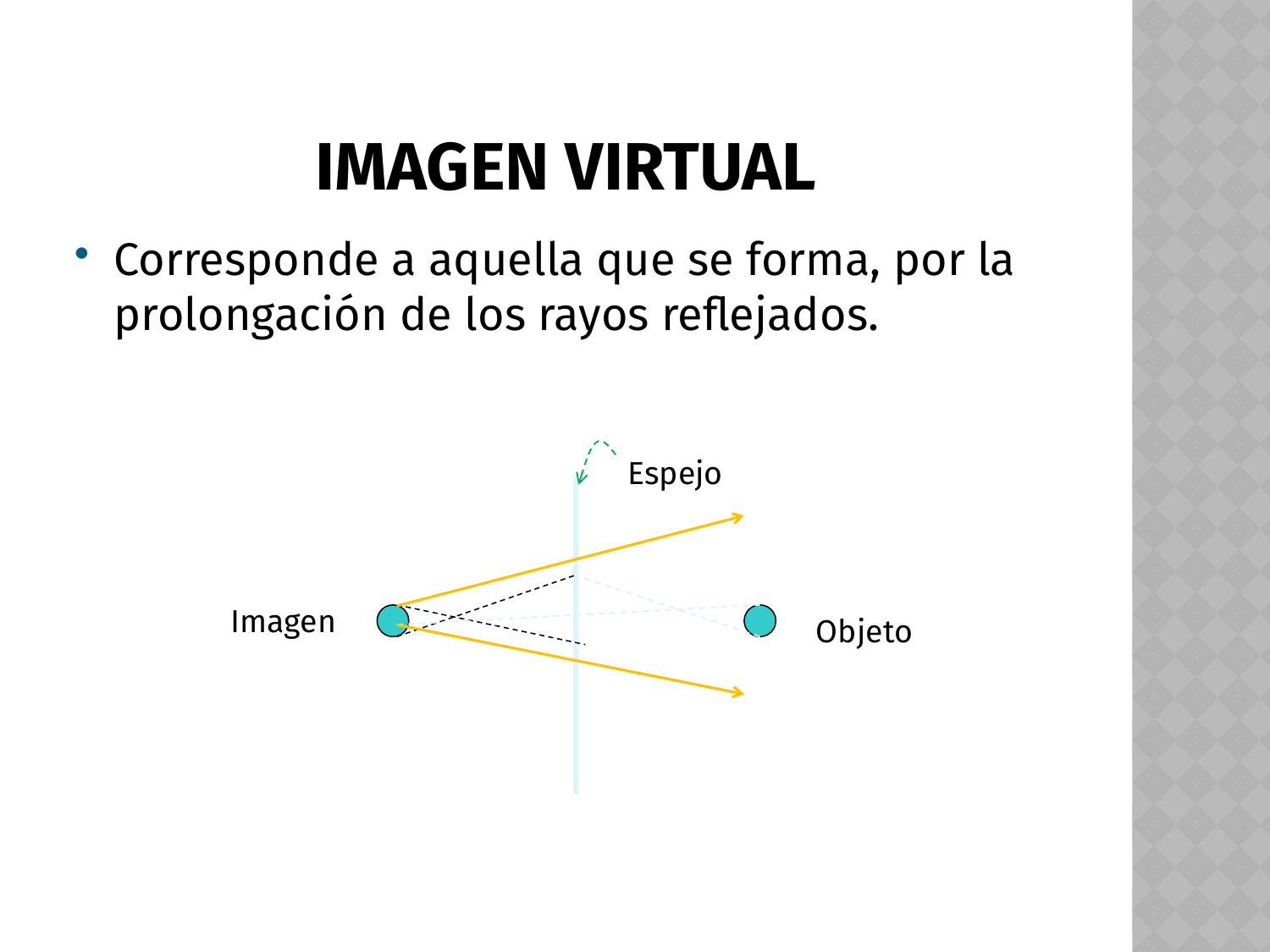

# IMAGEN VIRTUAL
Corresponde a aquella que se forma, por la prolongación de los rayos reflejados.

Espejo

Imagen

Objeto